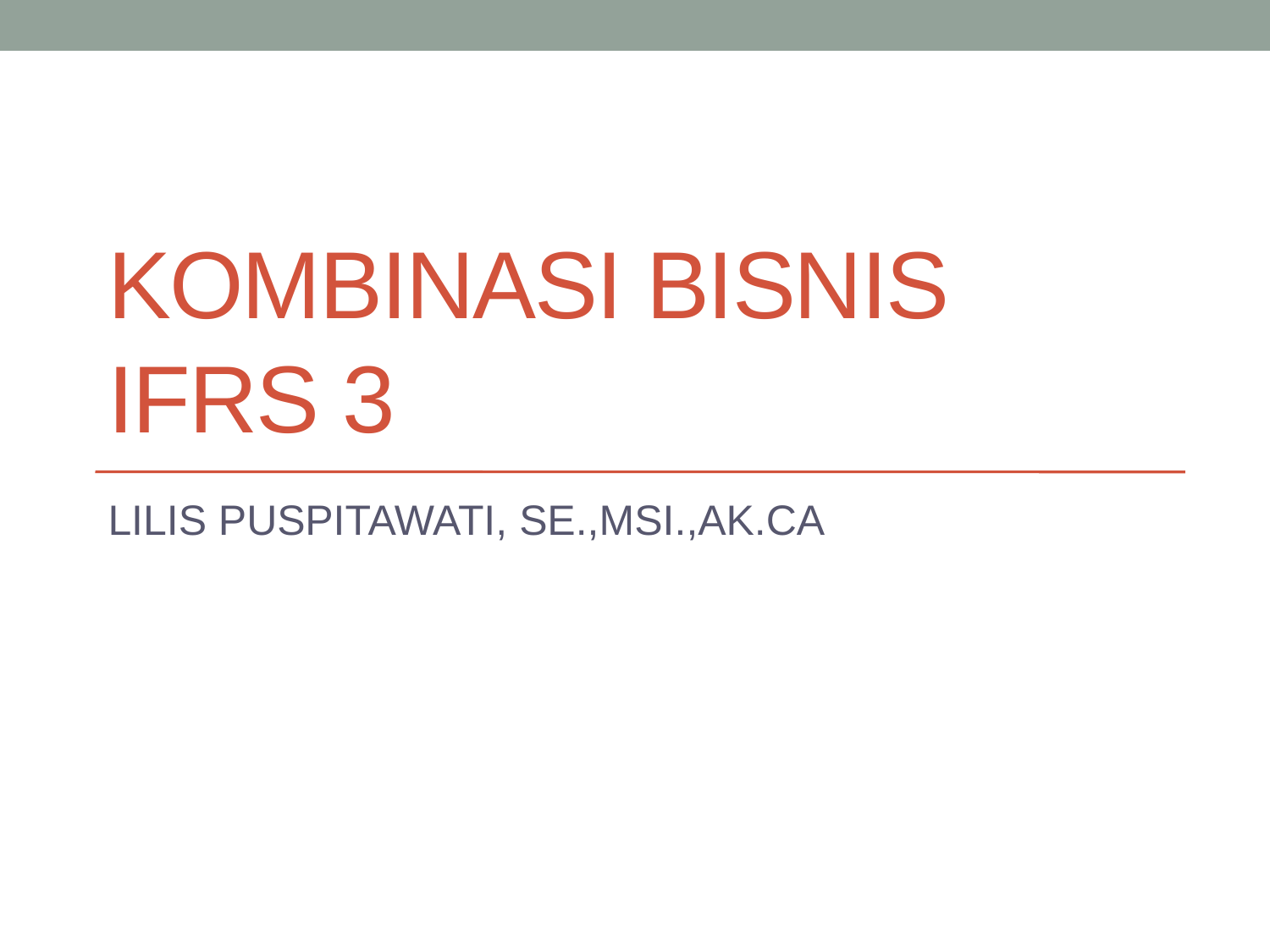

# Kombinasi bisnis ifrs 3
LILIS PUSPITAWATI, SE.,MSI.,AK.CA